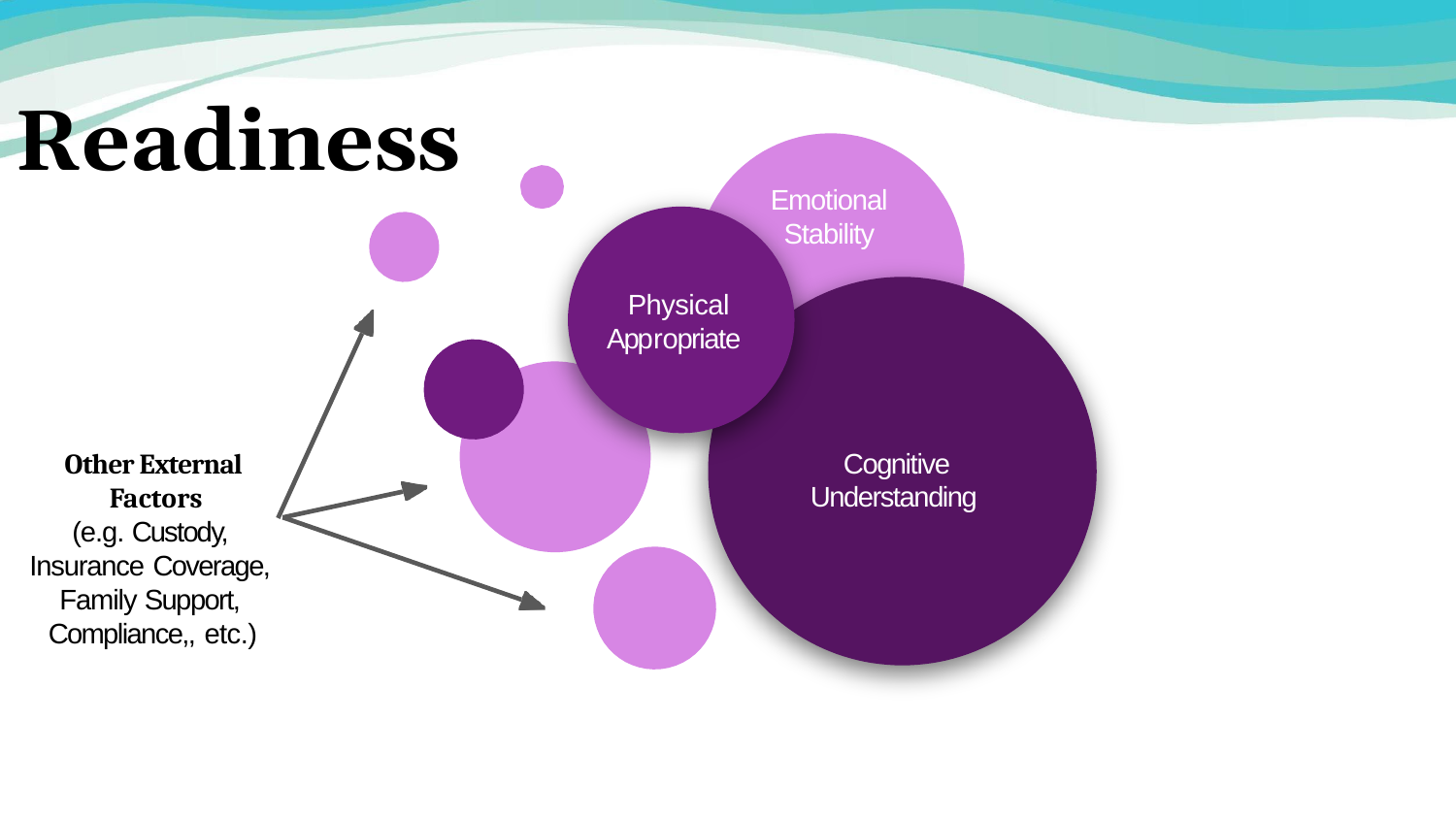

# Readiness

Emotional  Stability

Physical  Appropriate

dd

Cognitive  Understanding
Other External  Factors
(e.g. Custody,  Insurance Coverage,  Family Support,  Compliance,, etc.)